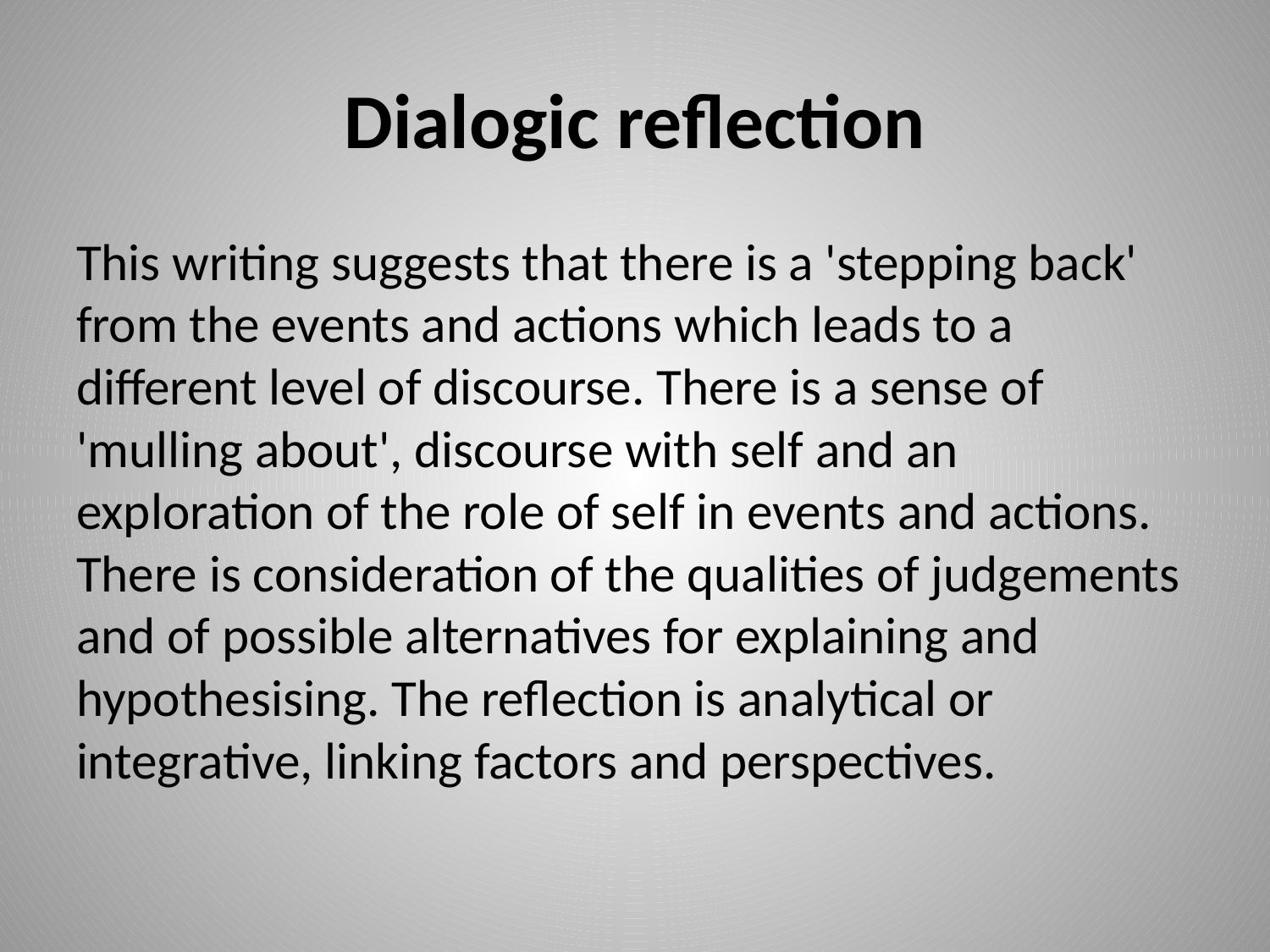

# Dialogic reflection
This writing suggests that there is a 'stepping back' from the events and actions which leads to a different level of discourse. There is a sense of 'mulling about', discourse with self and an exploration of the role of self in events and actions. There is consideration of the qualities of judgements and of possible alternatives for explaining and hypothesising. The reflection is analytical or integrative, linking factors and perspectives.